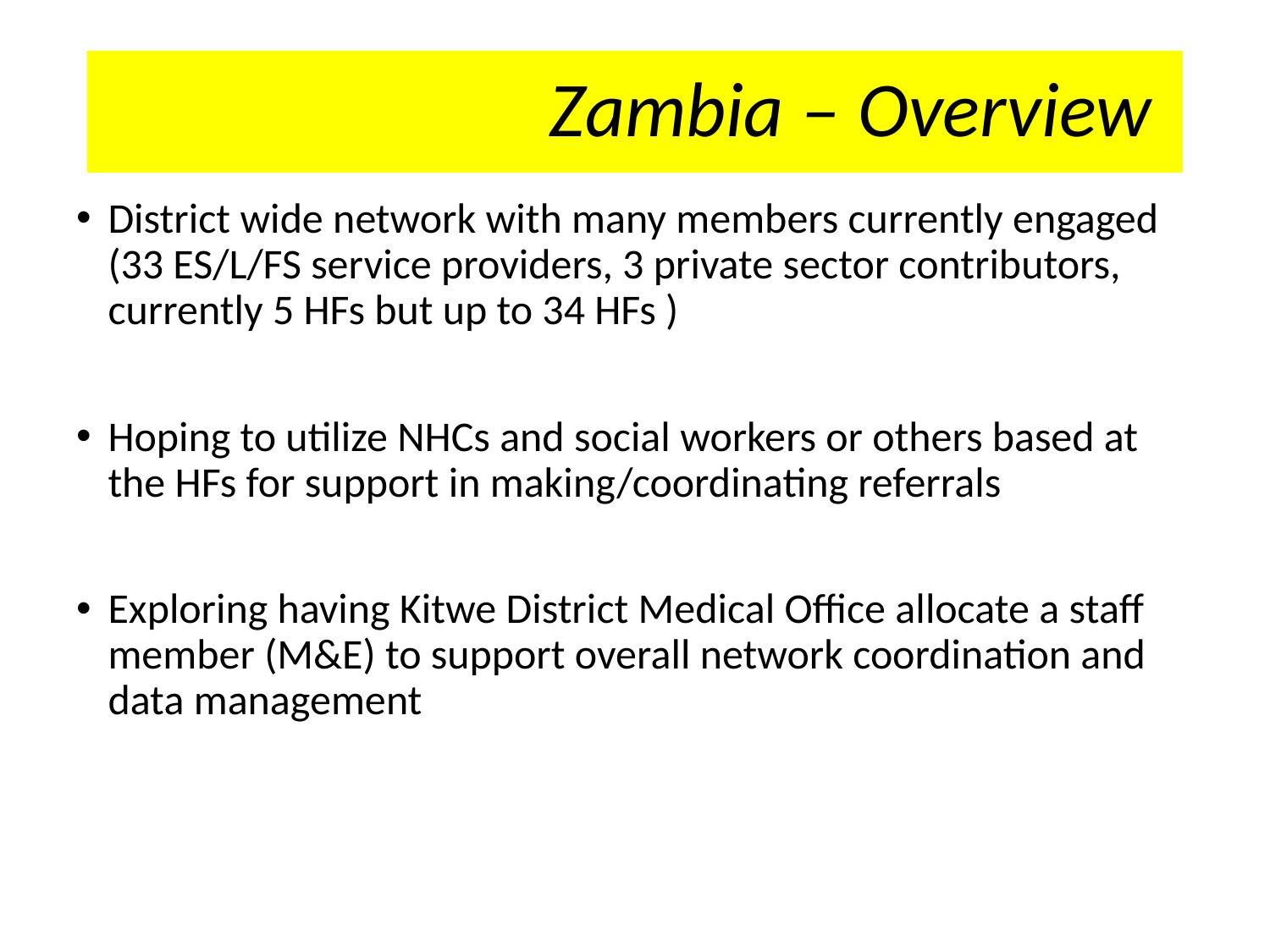

# Zambia – Overview
District wide network with many members currently engaged (33 ES/L/FS service providers, 3 private sector contributors, currently 5 HFs but up to 34 HFs )

Hoping to utilize NHCs and social workers or others based at the HFs for support in making/coordinating referrals

Exploring having Kitwe District Medical Office allocate a staff member (M&E) to support overall network coordination and data management